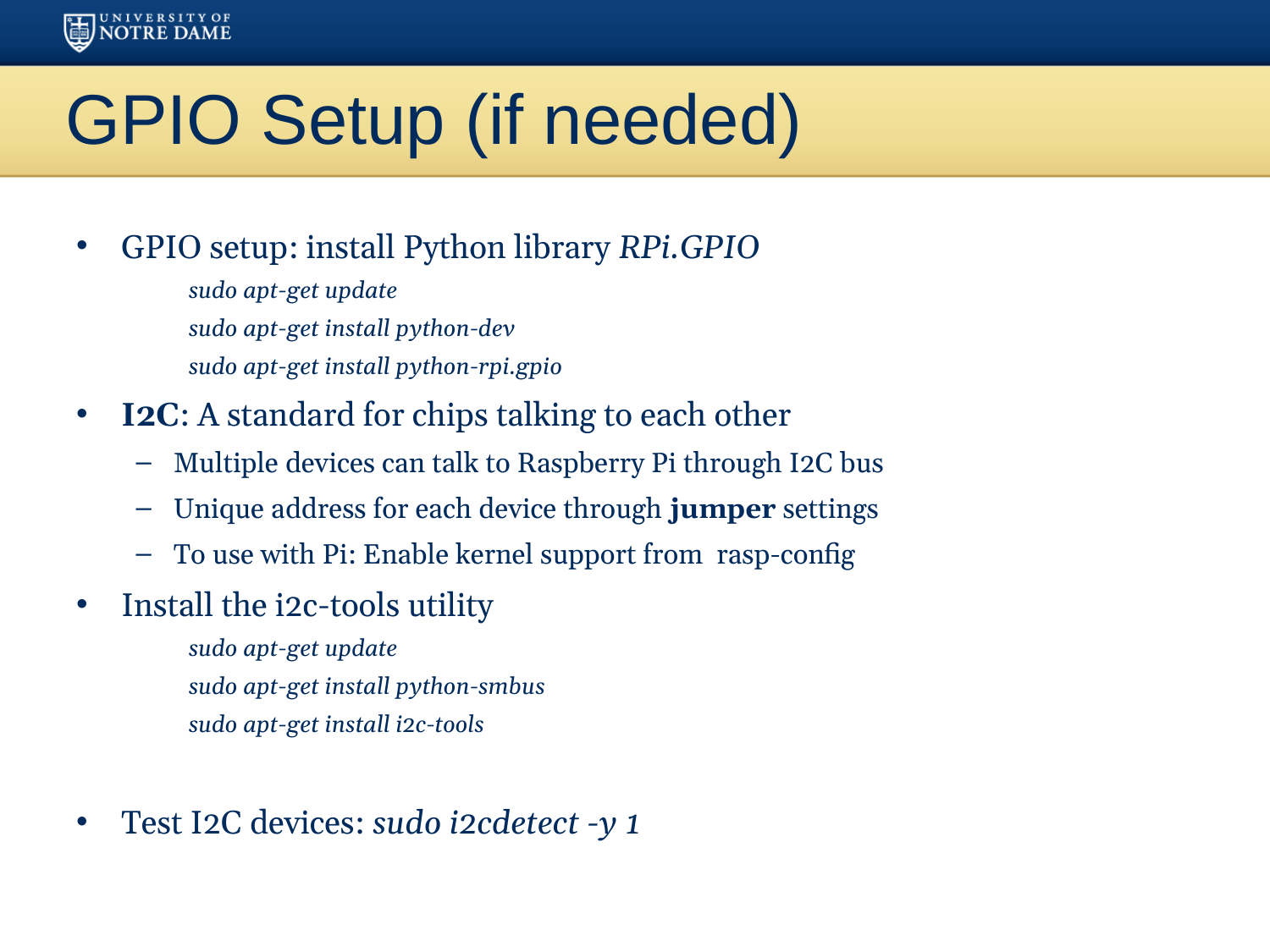

# GPIO Setup (if needed)
GPIO setup: install Python library RPi.GPIO
sudo apt-get update
sudo apt-get install python-dev
sudo apt-get install python-rpi.gpio
I2C: A standard for chips talking to each other
Multiple devices can talk to Raspberry Pi through I2C bus
Unique address for each device through jumper settings
To use with Pi: Enable kernel support from  rasp-config
Install the i2c-tools utility
sudo apt-get update
sudo apt-get install python-smbus
sudo apt-get install i2c-tools

Test I2C devices: sudo i2cdetect -y 1